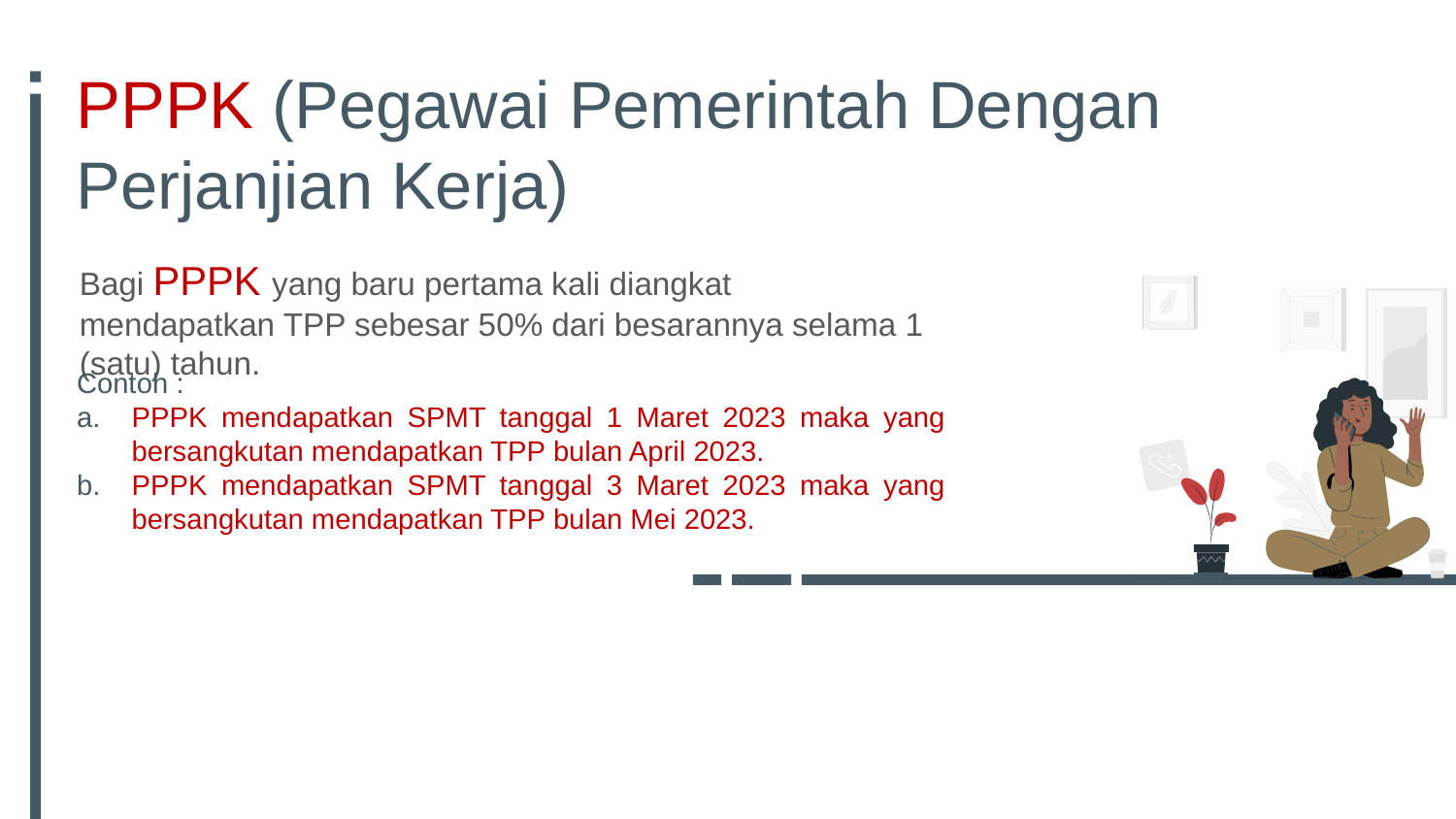

# PPPK (Pegawai Pemerintah Dengan Perjanjian Kerja)
Bagi PPPK yang baru pertama kali diangkat
mendapatkan TPP sebesar 50% dari besarannya selama 1 (satu) tahun.

Contoh :
PPPK mendapatkan SPMT tanggal 1 Maret 2023 maka yang bersangkutan mendapatkan TPP bulan April 2023.
PPPK mendapatkan SPMT tanggal 3 Maret 2023 maka yang bersangkutan mendapatkan TPP bulan Mei 2023.